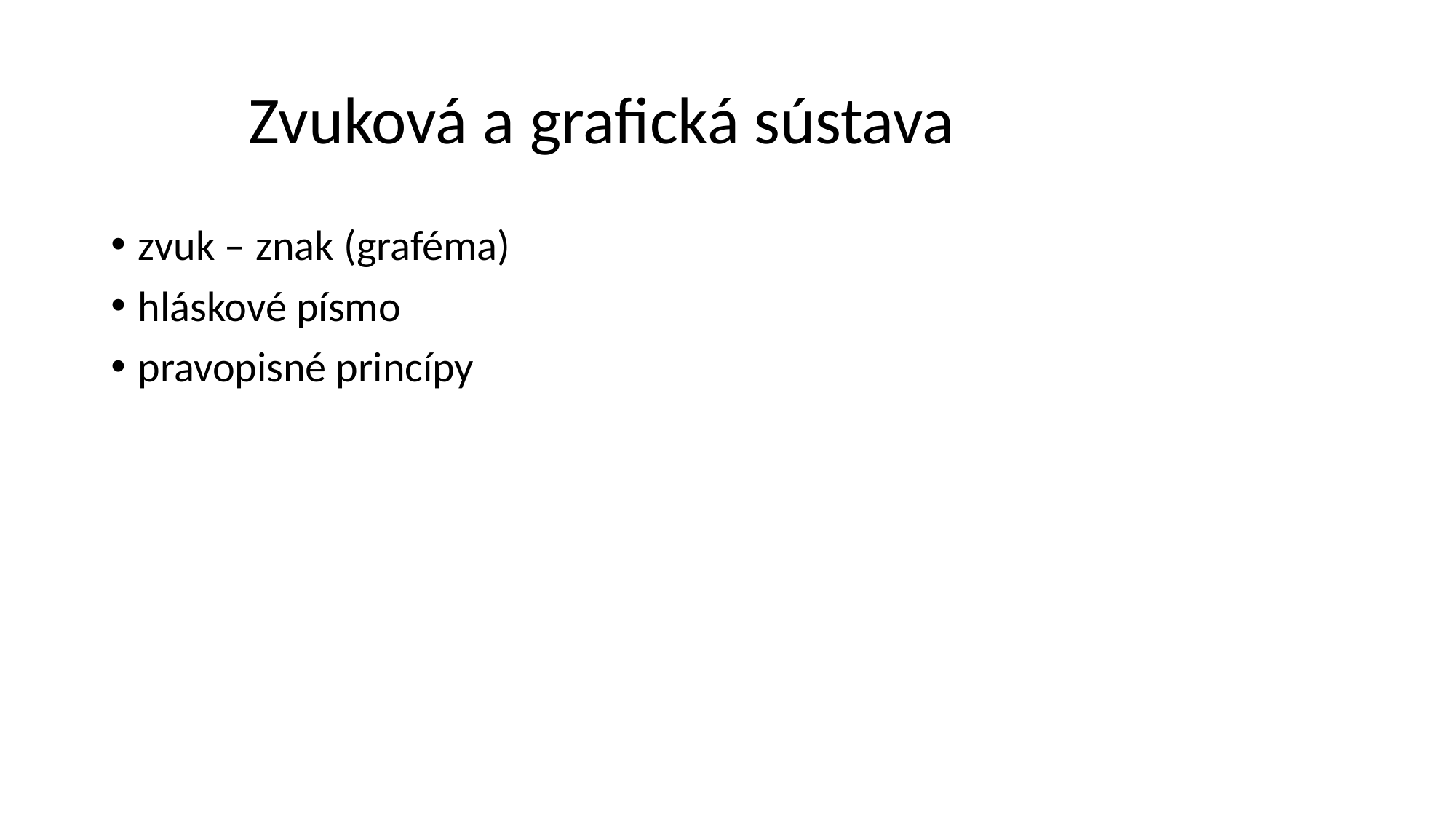

# Zvuková a grafická sústava
zvuk – znak (graféma)
hláskové písmo
pravopisné princípy